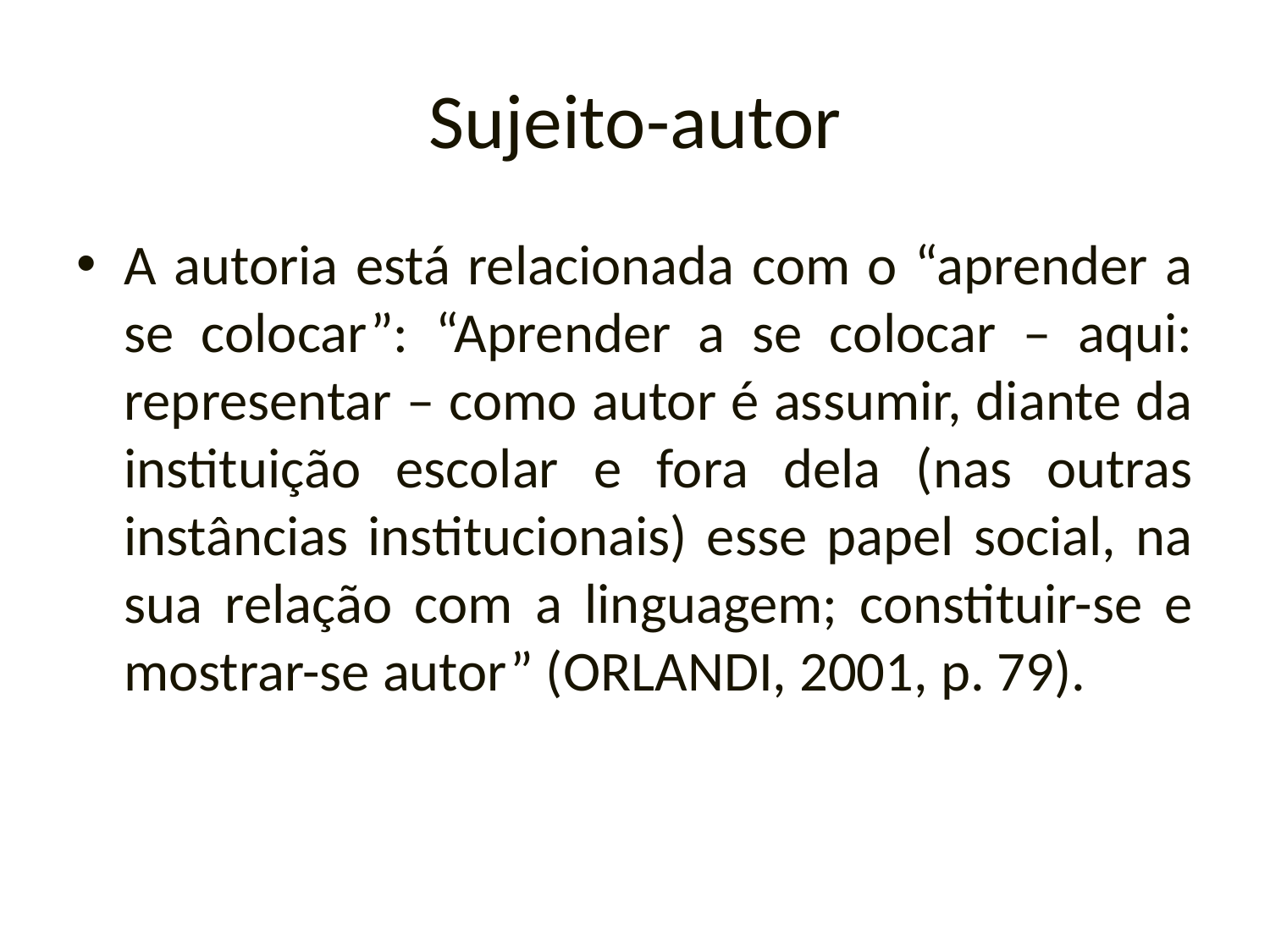

# Sujeito-autor
A autoria está relacionada com o “aprender a se colocar”: “Aprender a se colocar – aqui: representar – como autor é assumir, diante da instituição escolar e fora dela (nas outras instâncias institucionais) esse papel social, na sua relação com a linguagem; constituir-se e mostrar-se autor” (ORLANDI, 2001, p. 79).